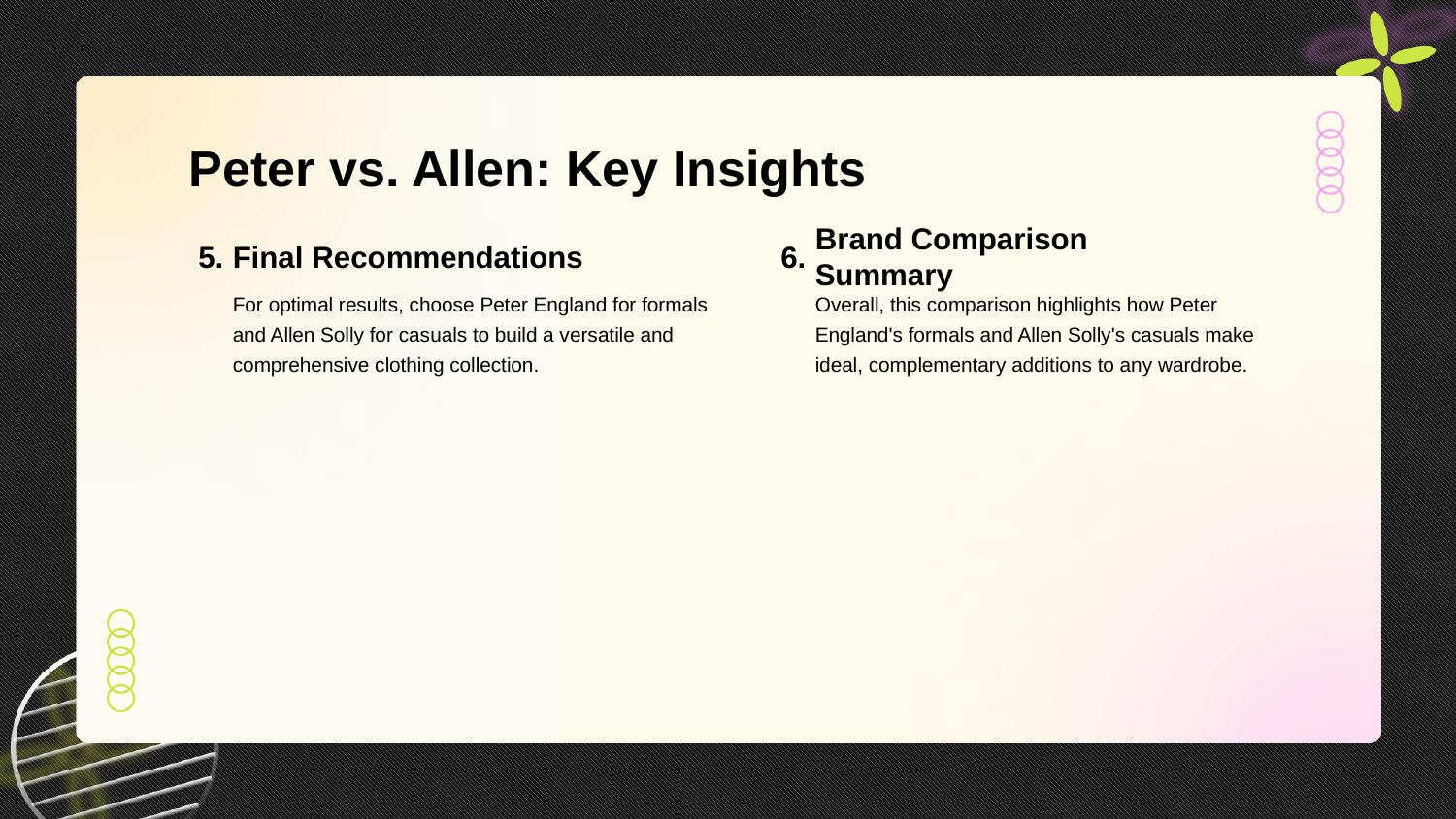

Peter vs. Allen: Key Insights
5.
Final Recommendations
6.
Brand Comparison Summary
For optimal results, choose Peter England for formals and Allen Solly for casuals to build a versatile and comprehensive clothing collection.
Overall, this comparison highlights how Peter England's formals and Allen Solly's casuals make ideal, complementary additions to any wardrobe.